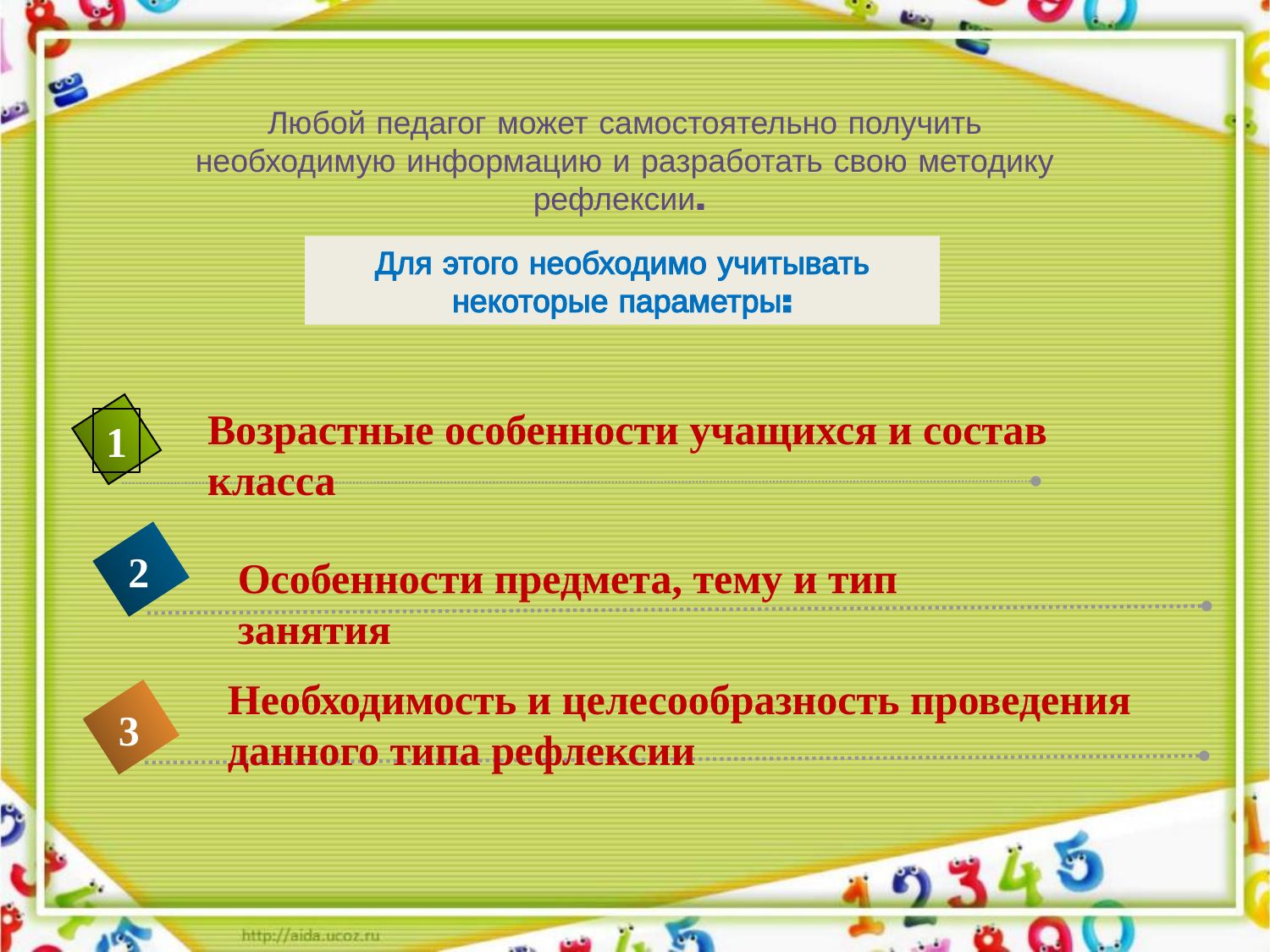

Любой педагог может самостоятельно получить необходимую информацию и разработать свою методику рефлексии.
Для этого необходимо учитывать некоторые параметры:
Возрастные особенности учащихся и состав класса

1

2
Особенности предмета, тему и тип занятия

Необходимость и целесообразность проведения данного типа рефлексии

3